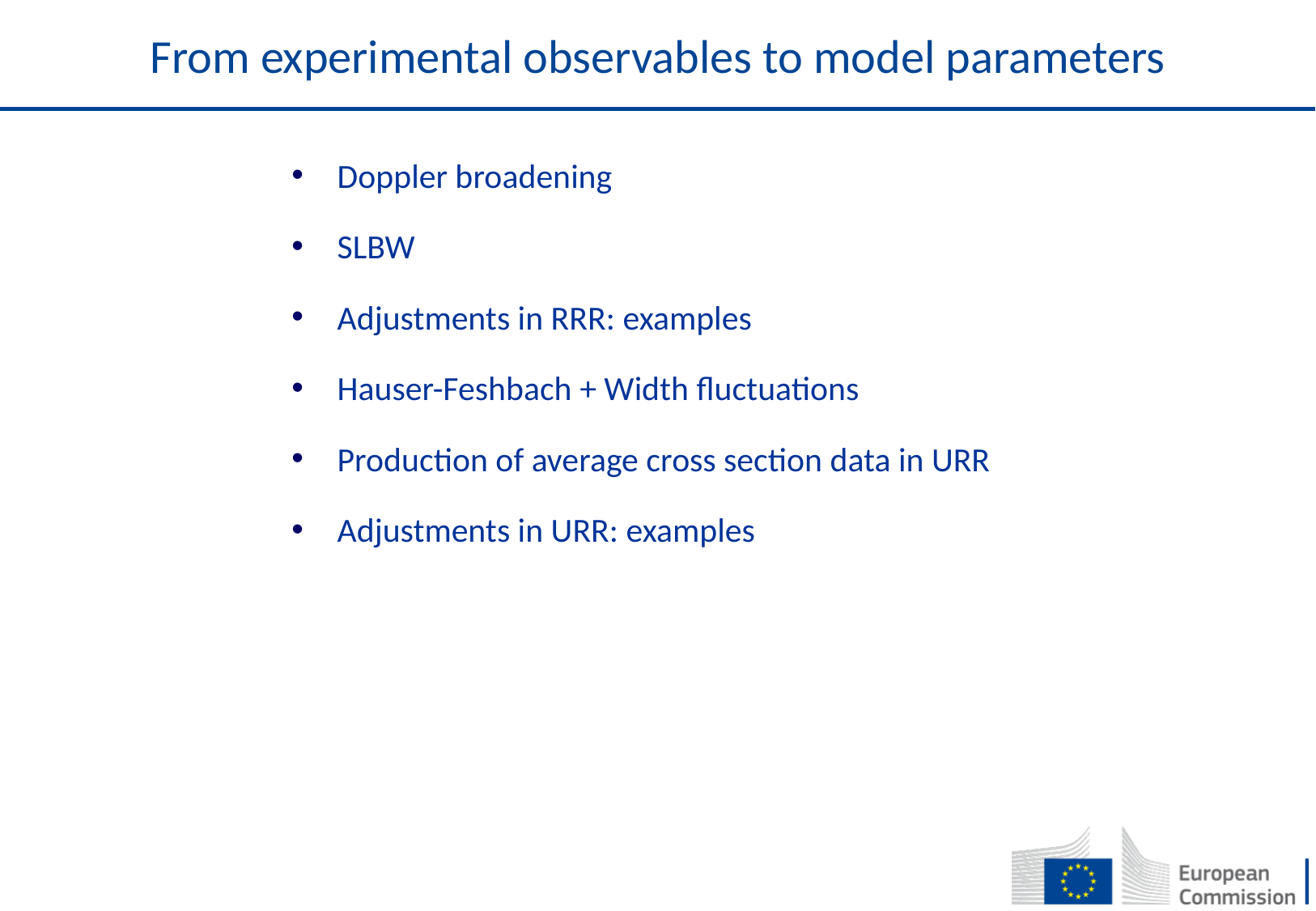

# From experimental observables to model parameters
Doppler broadening
SLBW
Adjustments in RRR: examples
Hauser-Feshbach + Width fluctuations
Production of average cross section data in URR
Adjustments in URR: examples